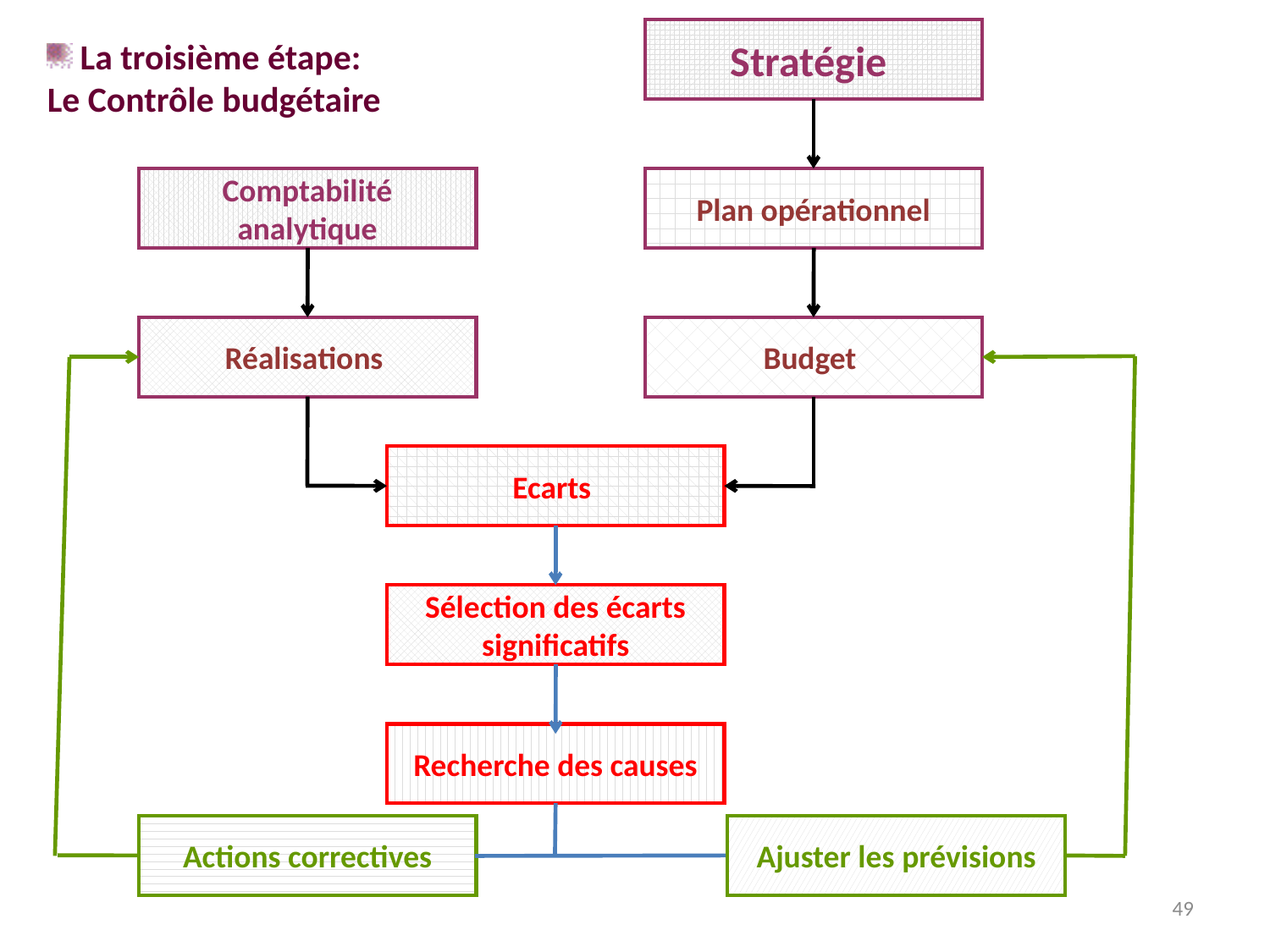

Stratégie
 La troisième étape:
Le Contrôle budgétaire
Comptabilité analytique
Plan opérationnel
Réalisations
Budget
Ecarts
Sélection des écarts significatifs
Recherche des causes
Actions correctives
Ajuster les prévisions
49